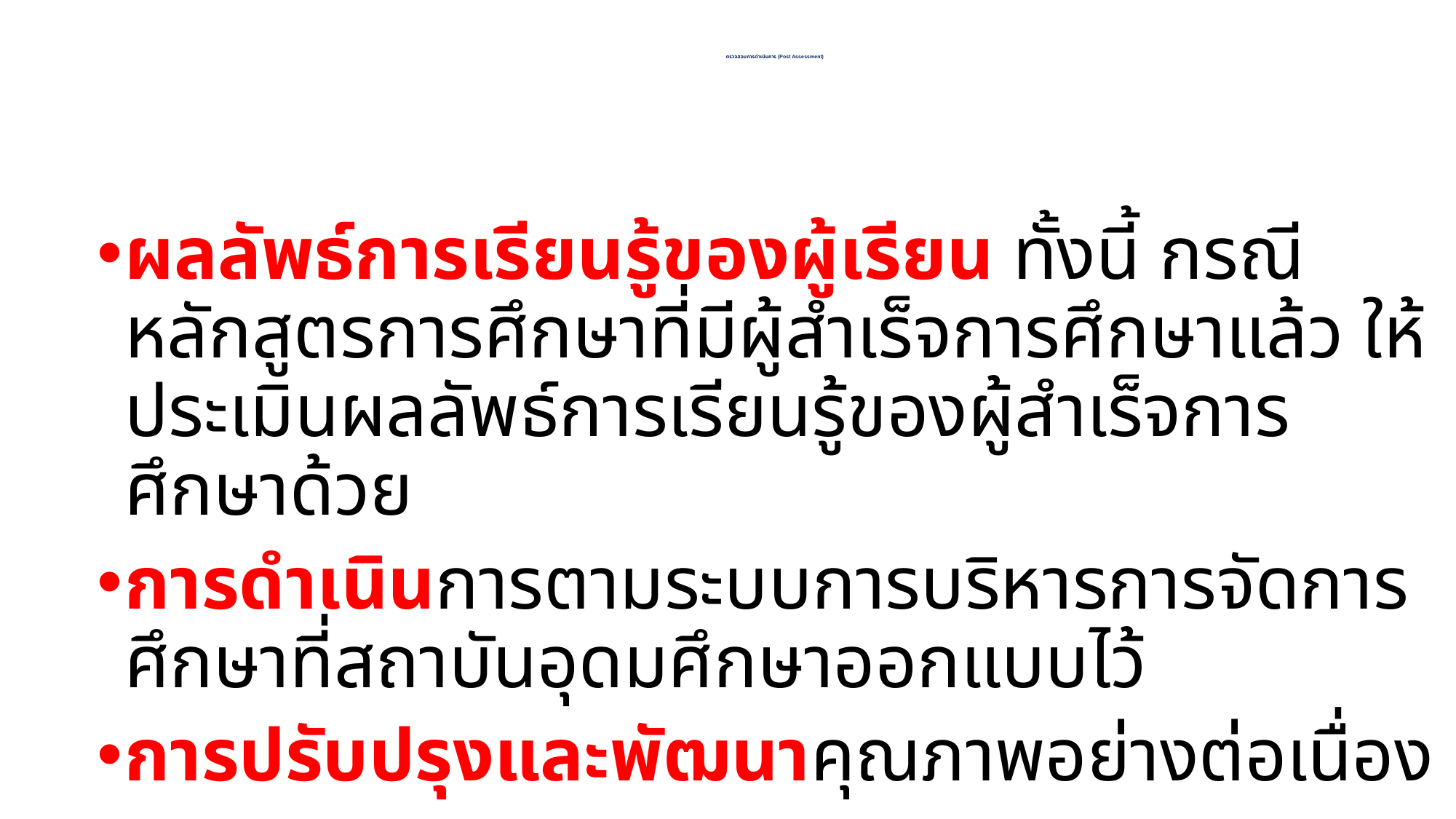

# ตรวจสอบการดำเนินการ (Post Assessment)
ผลลัพธ์การเรียนรู้ของผู้เรียน ทั้งนี้ กรณีหลักสูตรการศึกษาที่มีผู้สำเร็จการศึกษาแล้ว ให้ประเมินผลลัพธ์การเรียนรู้ของผู้สำเร็จการศึกษาด้วย
การดำเนินการตามระบบการบริหารการจัดการศึกษาที่สถาบันอุดมศึกษาออกแบบไว้
การปรับปรุงและพัฒนาคุณภาพอย่างต่อเนื่อง